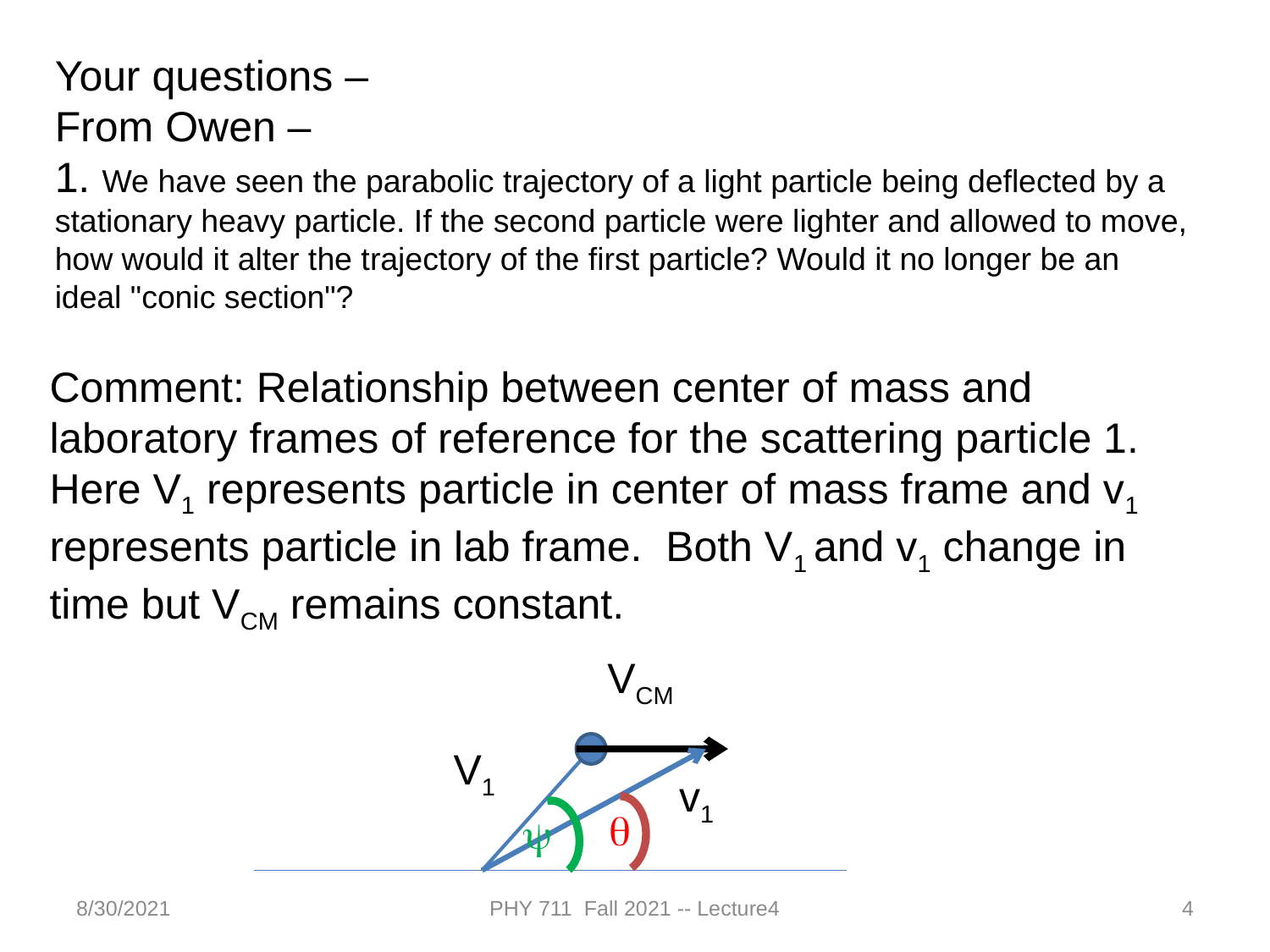

Your questions –
From Owen –
1. We have seen the parabolic trajectory of a light particle being deflected by a stationary heavy particle. If the second particle were lighter and allowed to move, how would it alter the trajectory of the first particle? Would it no longer be an ideal "conic section"?

Comment: Relationship between center of mass and laboratory frames of reference for the scattering particle 1.  Here V1 represents particle in center of mass frame and v1 represents particle in lab frame.  Both V1 and v1 change in time but VCM remains constant.
VCM

V1
v1

θ

ψ
8/30/2021
PHY 711  Fall 2021 -- Lecture4
4